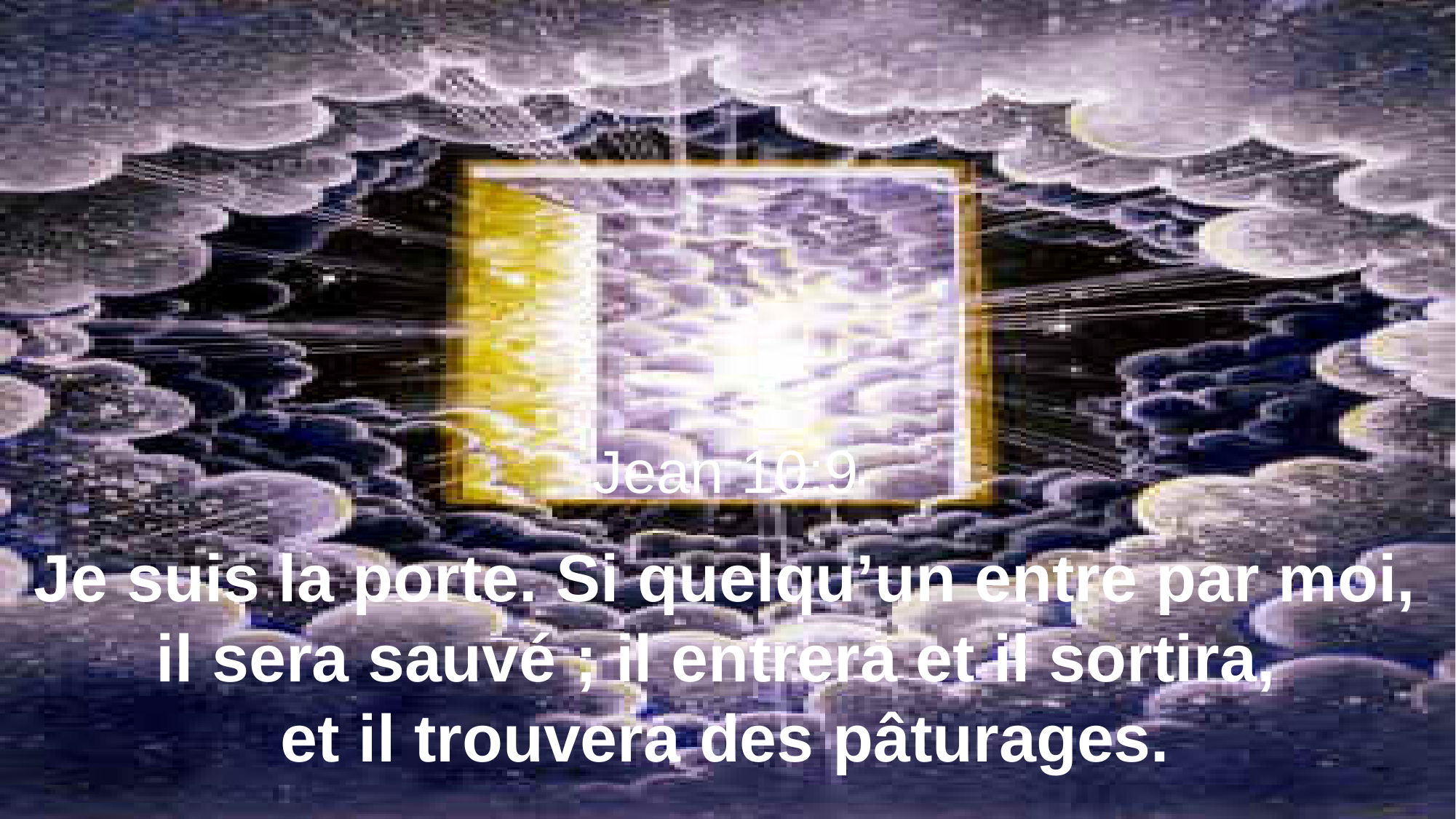

Jean 10:9

Je suis la porte. Si quelqu’un entre par moi, il sera sauvé ; il entrera et il sortira,
et il trouvera des pâturages.